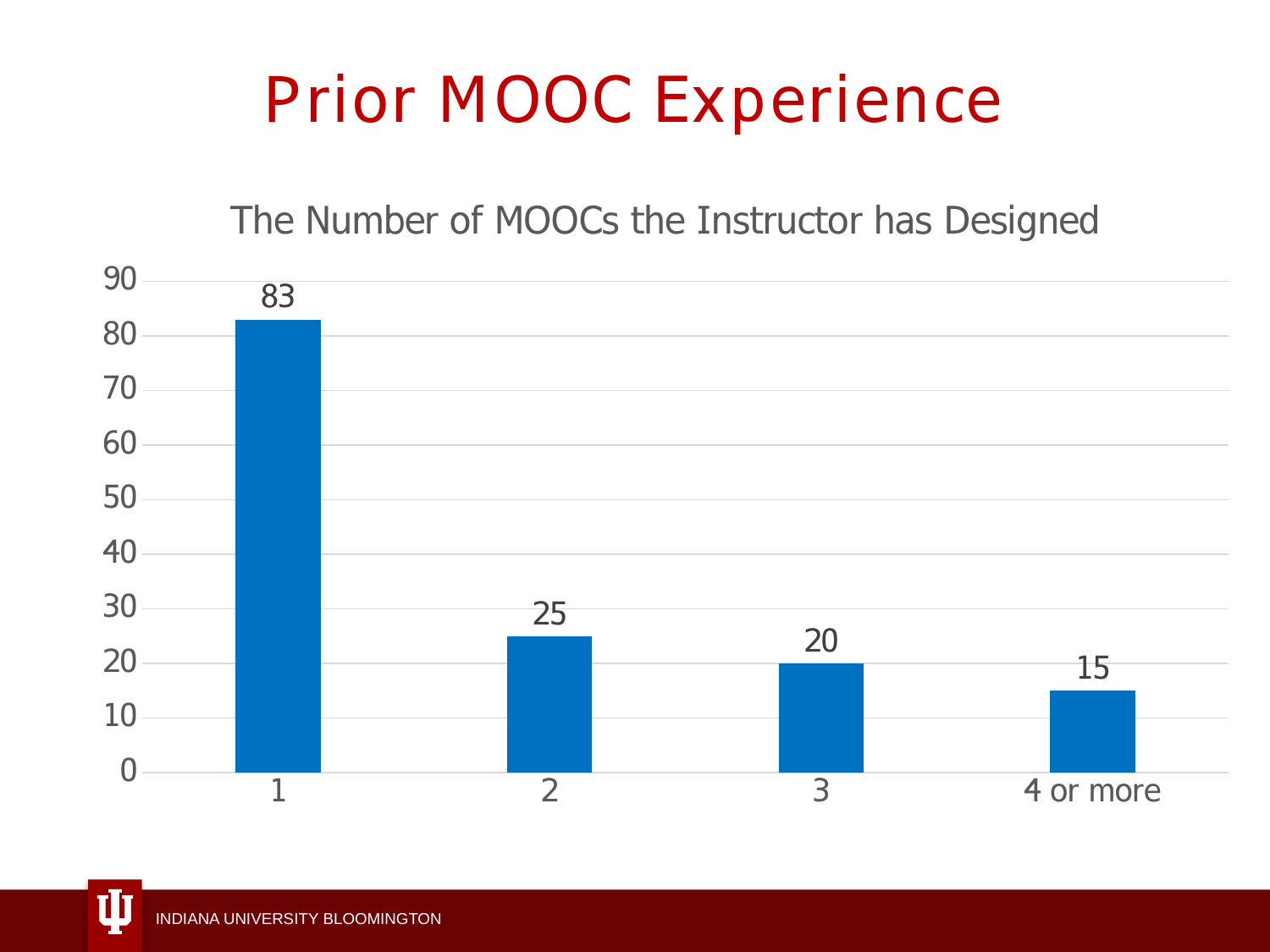

# Prior MOOC Experience

### Chart: The Number of MOOCs the Instructor has Designed

| Category |  |
|---|---|
| 1 | 83.0 |
| 2 | 25.0 |
| 3 | 20.0 |
| 4 or more | 15.0 |